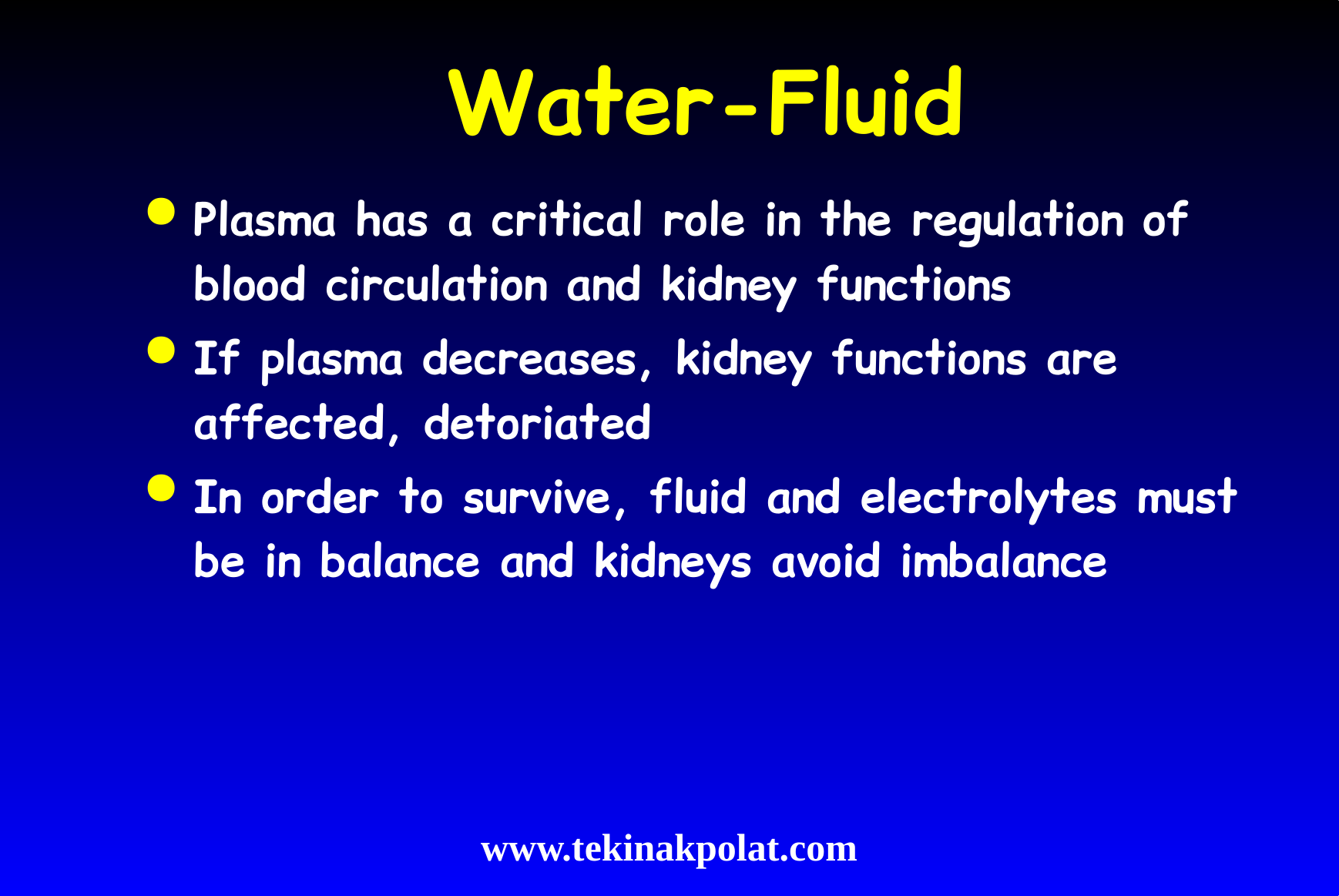

# Water-Fluid
Plasma has a critical role in the regulation of blood circulation and kidney functions
If plasma decreases, kidney functions are affected, detoriated
In order to survive, fluid and electrolytes must be in balance and kidneys avoid imbalance

www.tekinakpolat.com